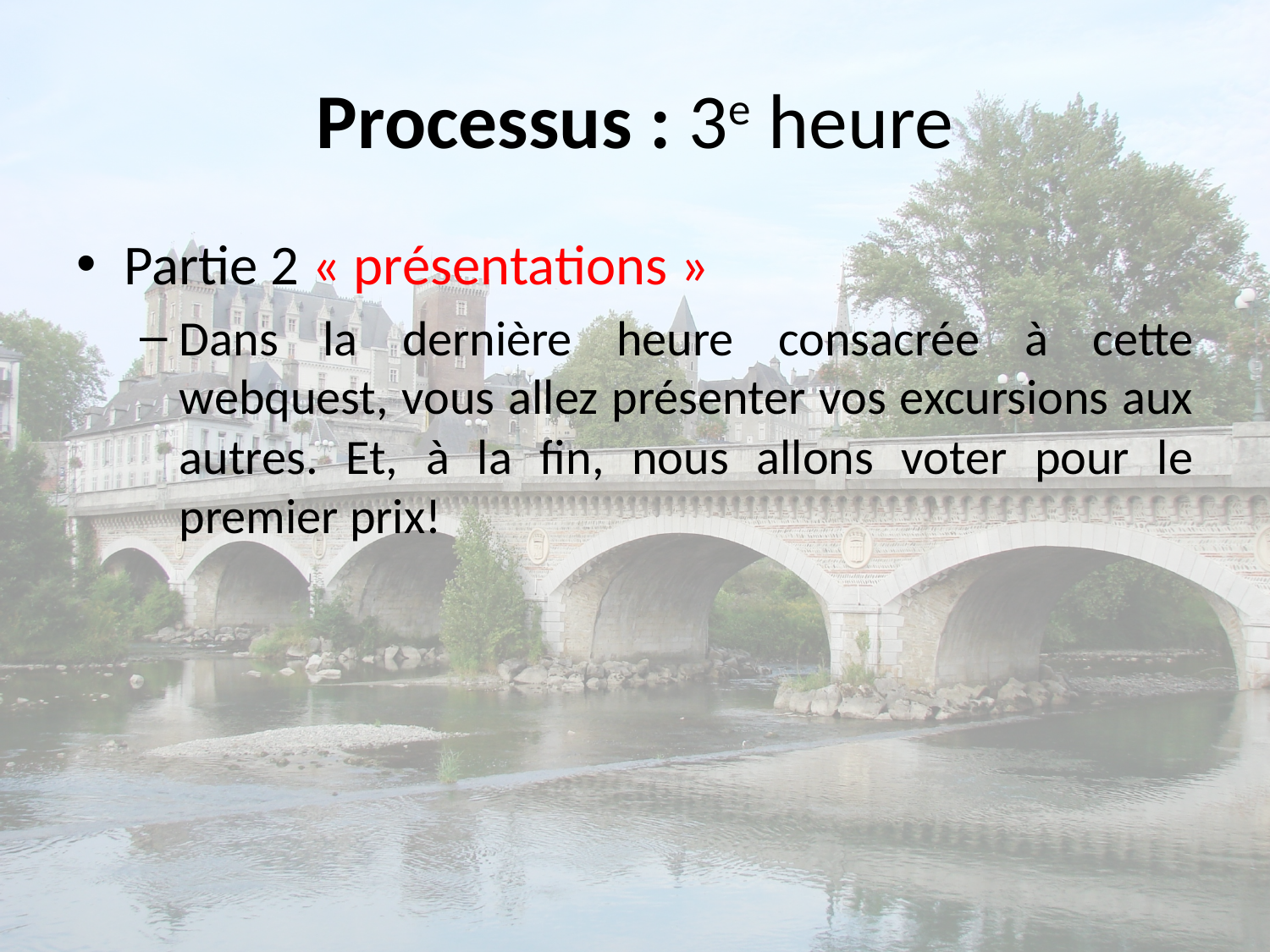

# Processus : 3e heure
Partie 2 « présentations »
Dans la dernière heure consacrée à cette webquest, vous allez présenter vos excursions aux autres. Et, à la fin, nous allons voter pour le premier prix!